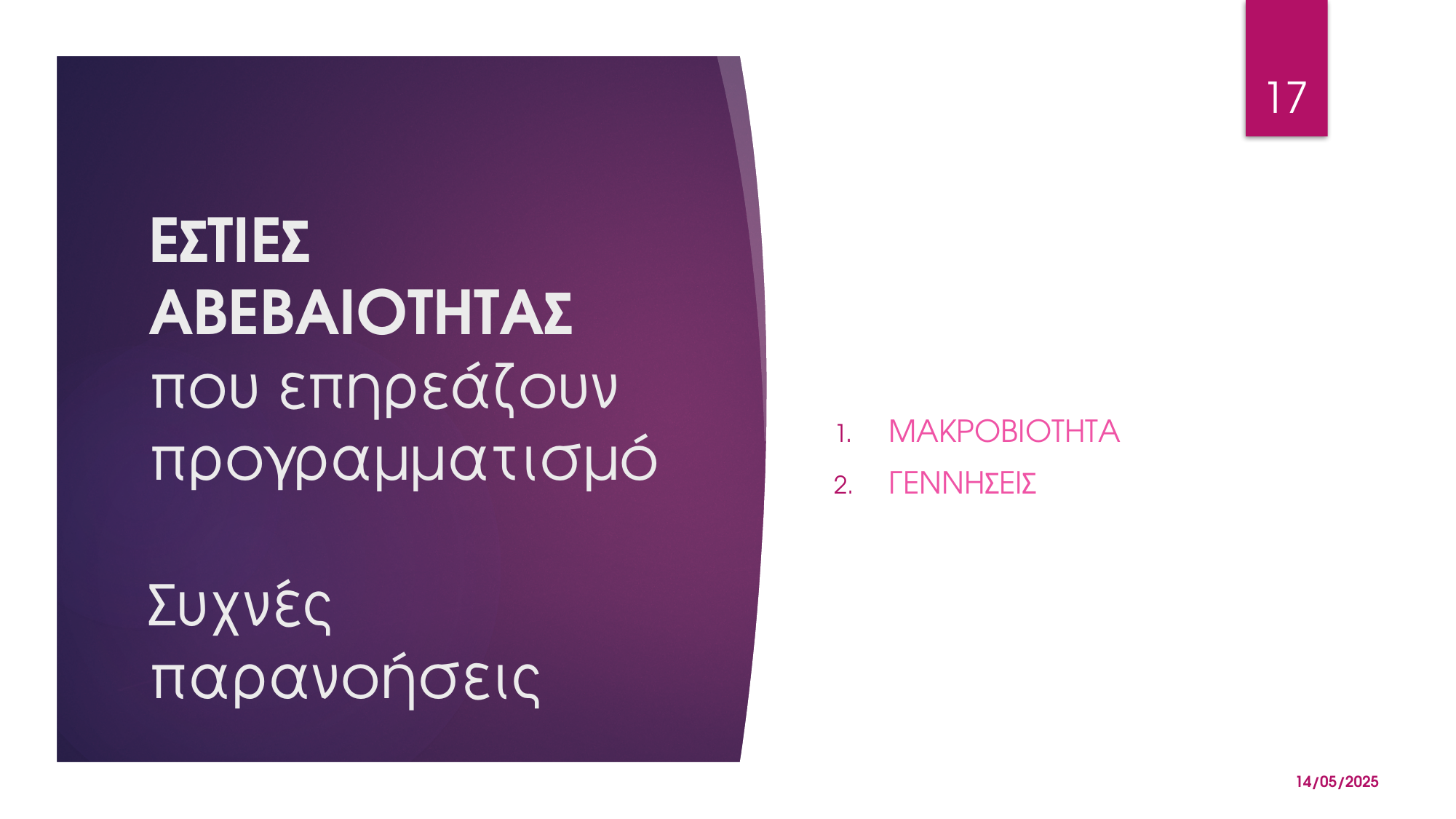

17
Μακροβιοτητα
Γεννησεις
# ΕΣΤΙΕΣ ΑΒΕΒΑΙΟΤΗΤΑΣ που επηρεάζουν προγραμματισμό Συχνές παρανοήσεις
14/05/2025